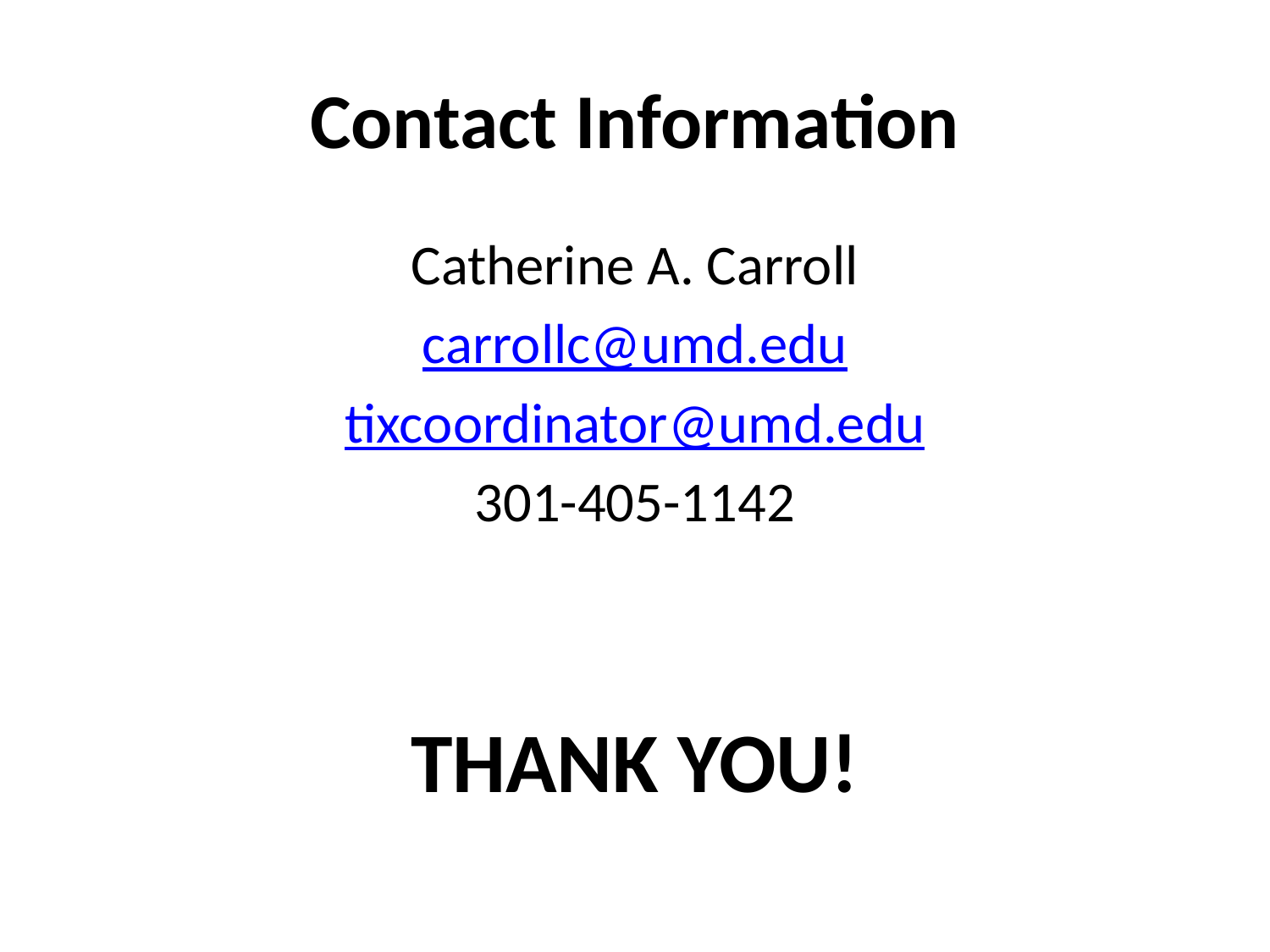

# Contact Information
Catherine A. Carroll
carrollc@umd.edu
tixcoordinator@umd.edu
301-405-1142

THANK YOU!